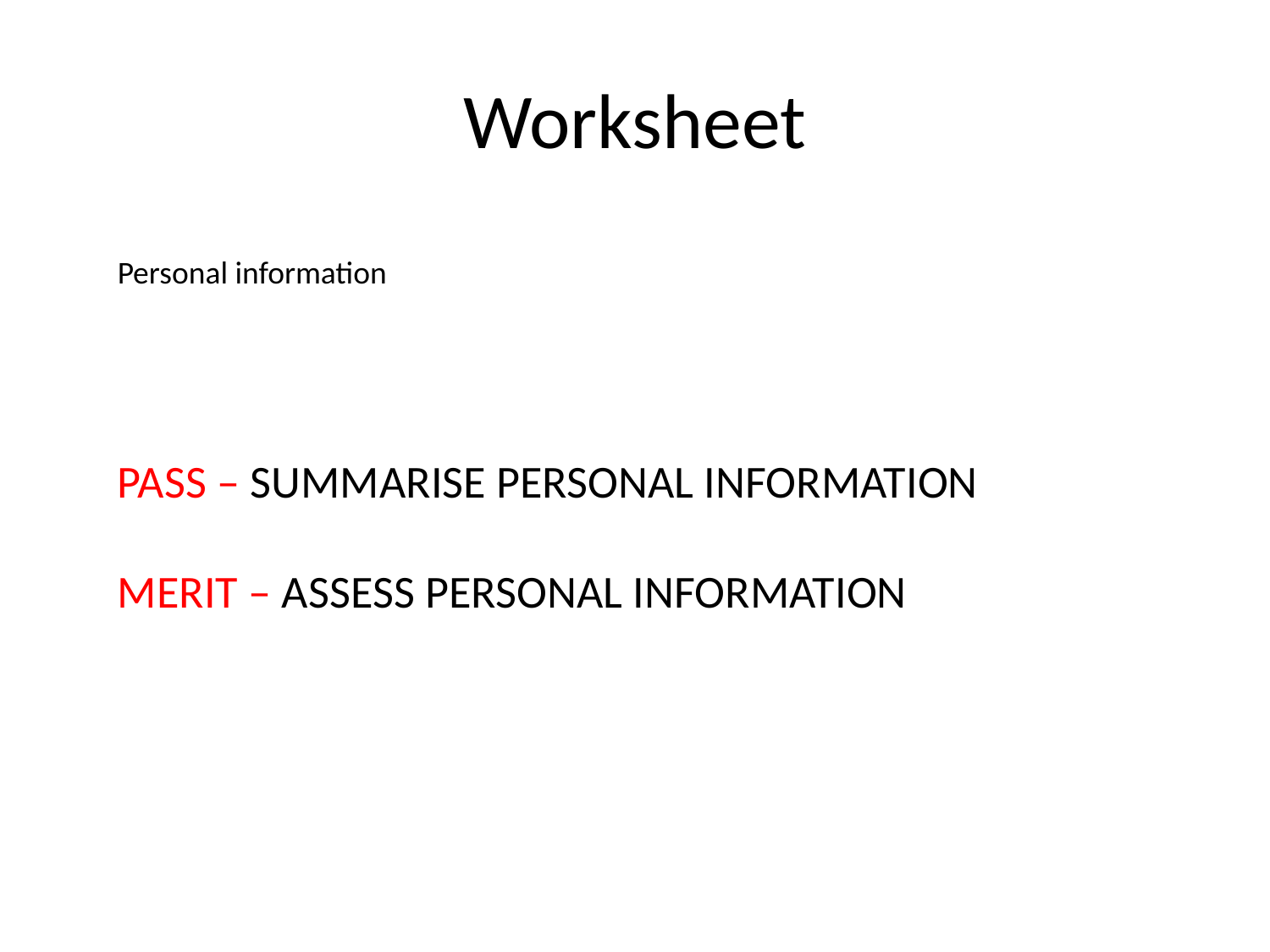

# Worksheet
Personal information
PASS – SUMMARISE PERSONAL INFORMATION

MERIT – ASSESS PERSONAL INFORMATION